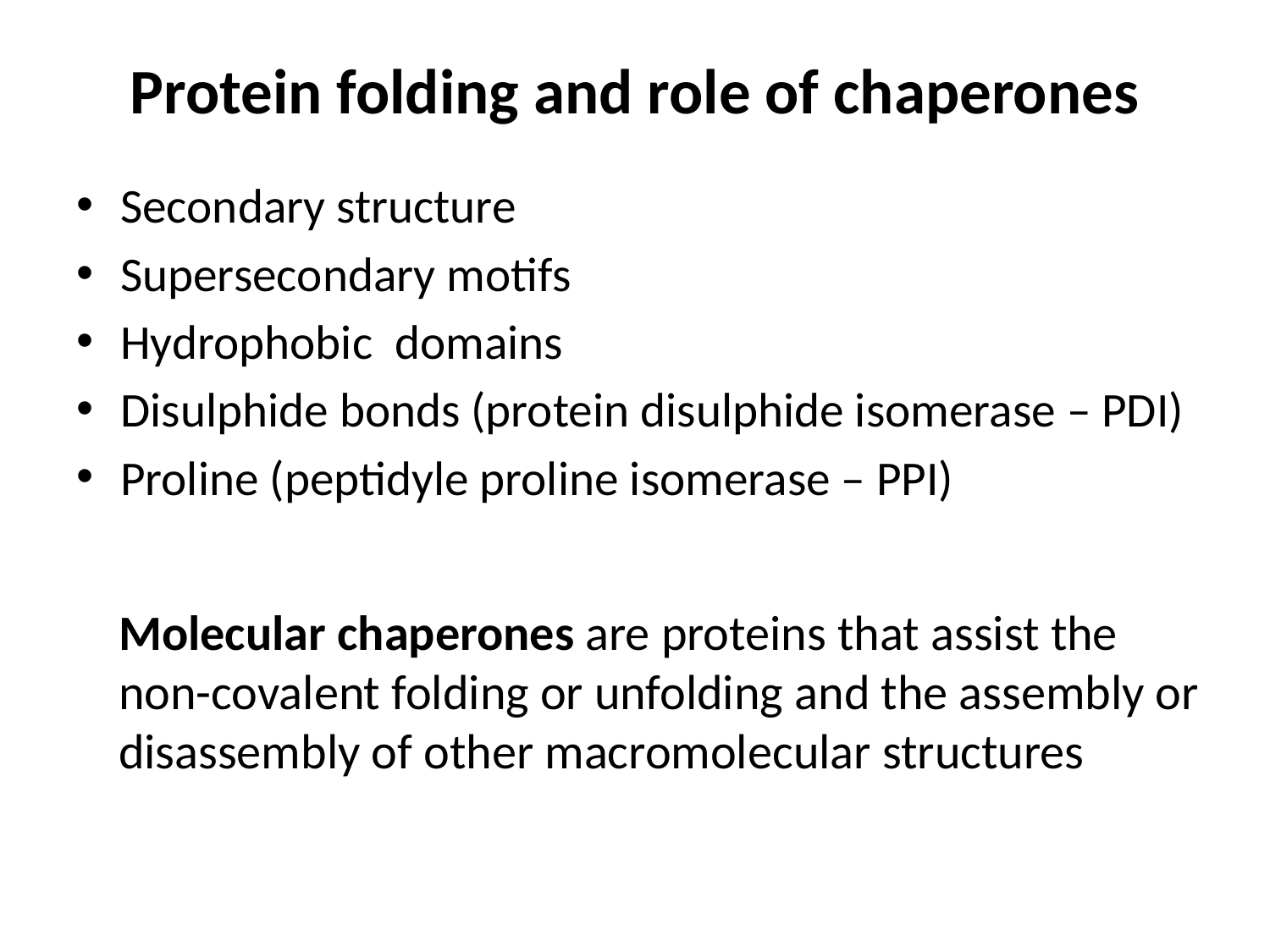

# Protein folding and role of chaperones
Secondary structure
Supersecondary motifs
Hydrophobic  domains
Disulphide bonds (protein disulphide isomerase – PDI)
Proline (peptidyle proline isomerase – PPI)

Molecular chaperones are proteins that assist the
non-covalent folding or unfolding and the assembly or
disassembly of other macromolecular structures